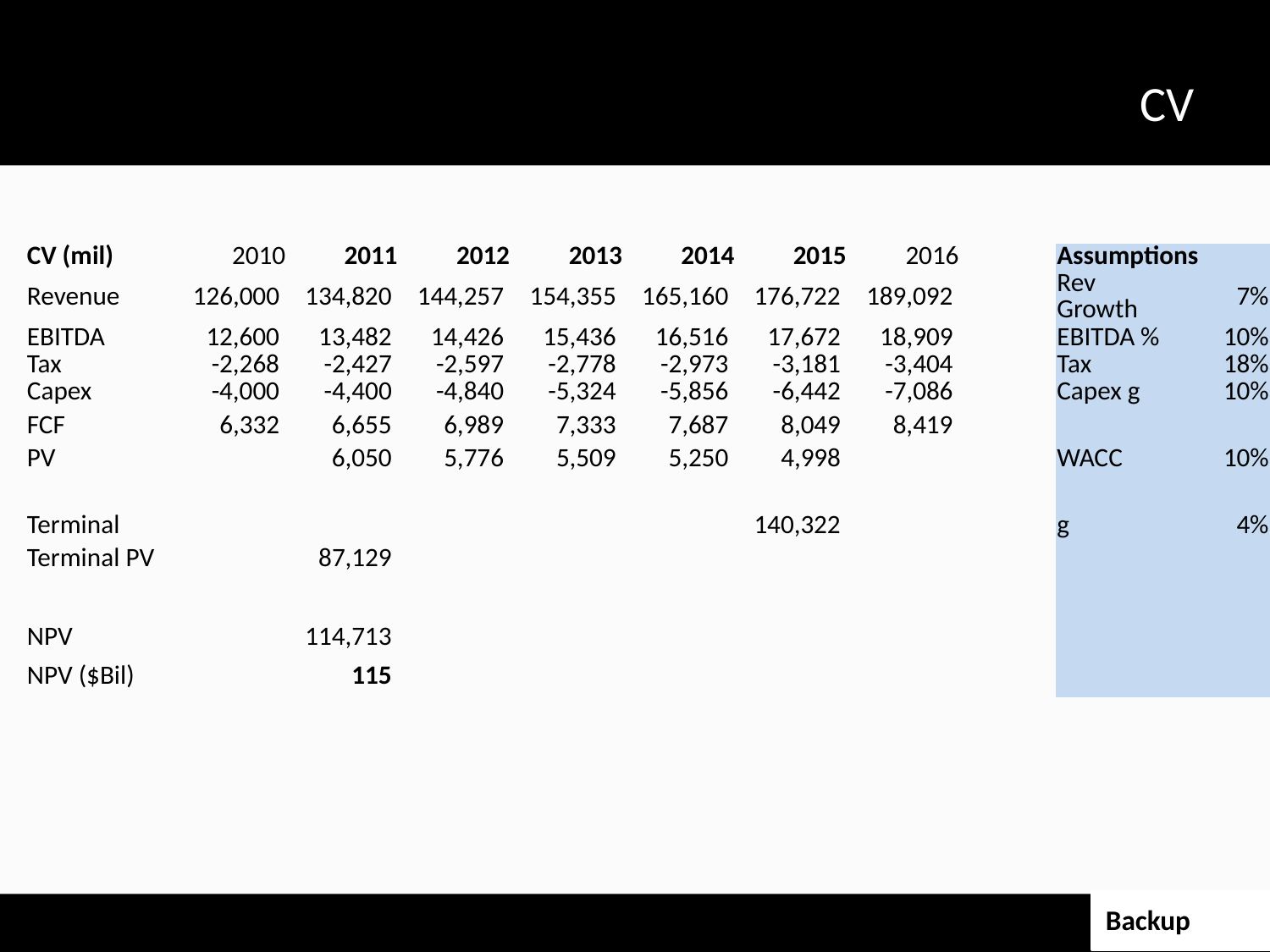

# CV
| CV (mil) | 2010 | 2011 | 2012 | 2013 | 2014 | 2015 | 2016 |  | Assumptions |  |
| --- | --- | --- | --- | --- | --- | --- | --- | --- | --- | --- |
| Revenue | 126,000 | 134,820 | 144,257 | 154,355 | 165,160 | 176,722 | 189,092 |  | Rev Growth | 7% |
| EBITDA | 12,600 | 13,482 | 14,426 | 15,436 | 16,516 | 17,672 | 18,909 |  | EBITDA % | 10% |
| Tax | -2,268 | -2,427 | -2,597 | -2,778 | -2,973 | -3,181 | -3,404 |  | Tax | 18% |
| Capex | -4,000 | -4,400 | -4,840 | -5,324 | -5,856 | -6,442 | -7,086 |  | Capex g | 10% |
| FCF | 6,332 | 6,655 | 6,989 | 7,333 | 7,687 | 8,049 | 8,419 |  |  |  |
| PV |  | 6,050 | 5,776 | 5,509 | 5,250 | 4,998 |  |  | WACC | 10% |
|  |  |  |  |  |  |  |  |  |  |  |
| Terminal |  |  |  |  |  | 140,322 |  |  | g | 4% |
| Terminal PV |  | 87,129 |  |  |  |  |  |  |  |  |
|  |  |  |  |  |  |  |  |  |  |  |
| NPV |  | 114,713 |  |  |  |  |  |  |  |  |
| NPV ($Bil) |  | 115 |  |  |  |  |  |  |  |  |